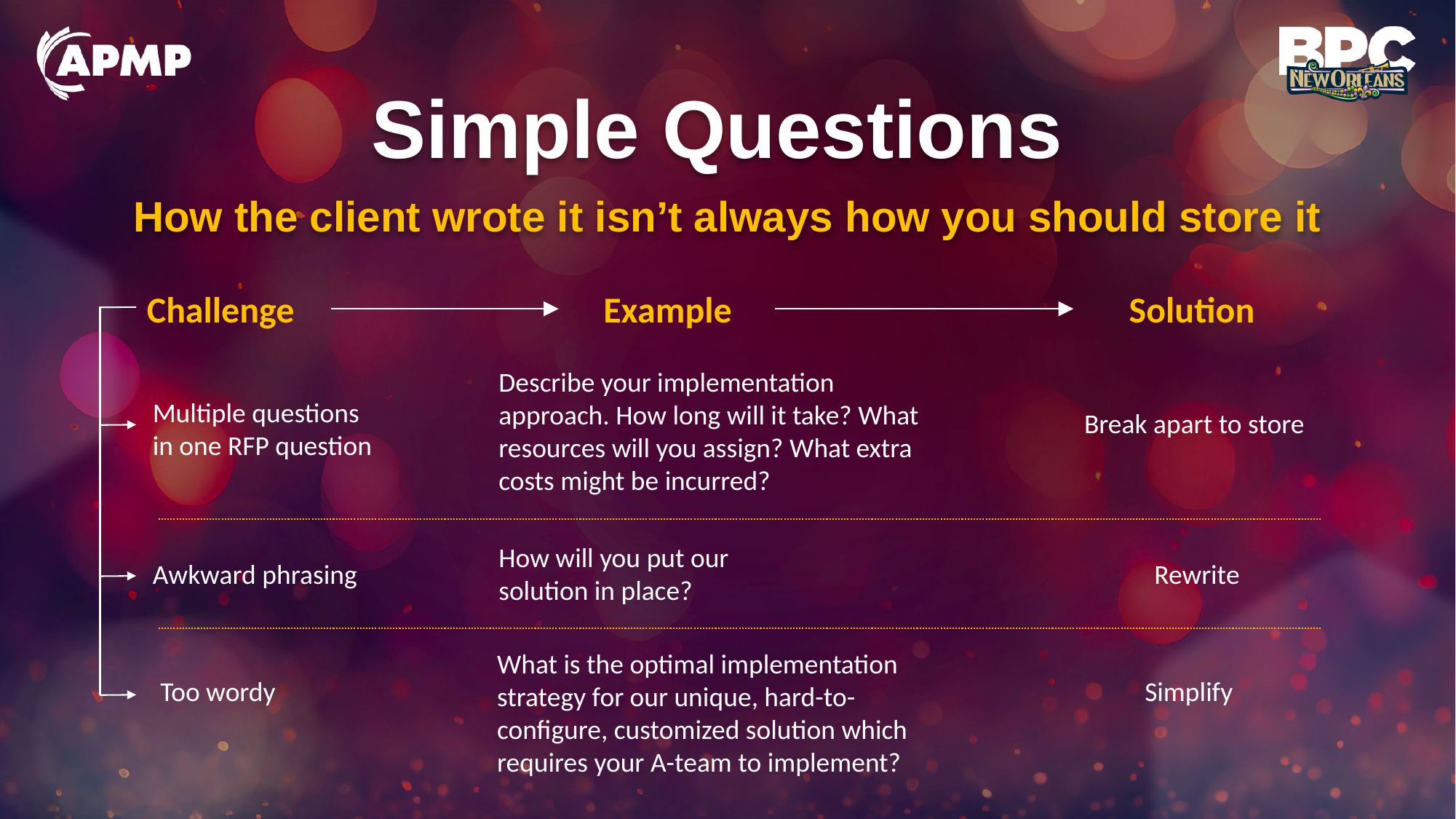

# Simple Questions
How the client wrote it isn’t always how you should store it
Challenge
Example
Solution
Describe your implementation approach. How long will it take? What resources will you assign? What extra costs might be incurred?
Multiple questions in one RFP question
Break apart to store
How will you put our solution in place?
Awkward phrasing
Rewrite
What is the optimal implementation strategy for our unique, hard-to-configure, customized solution which requires your A-team to implement?
Too wordy
Simplify